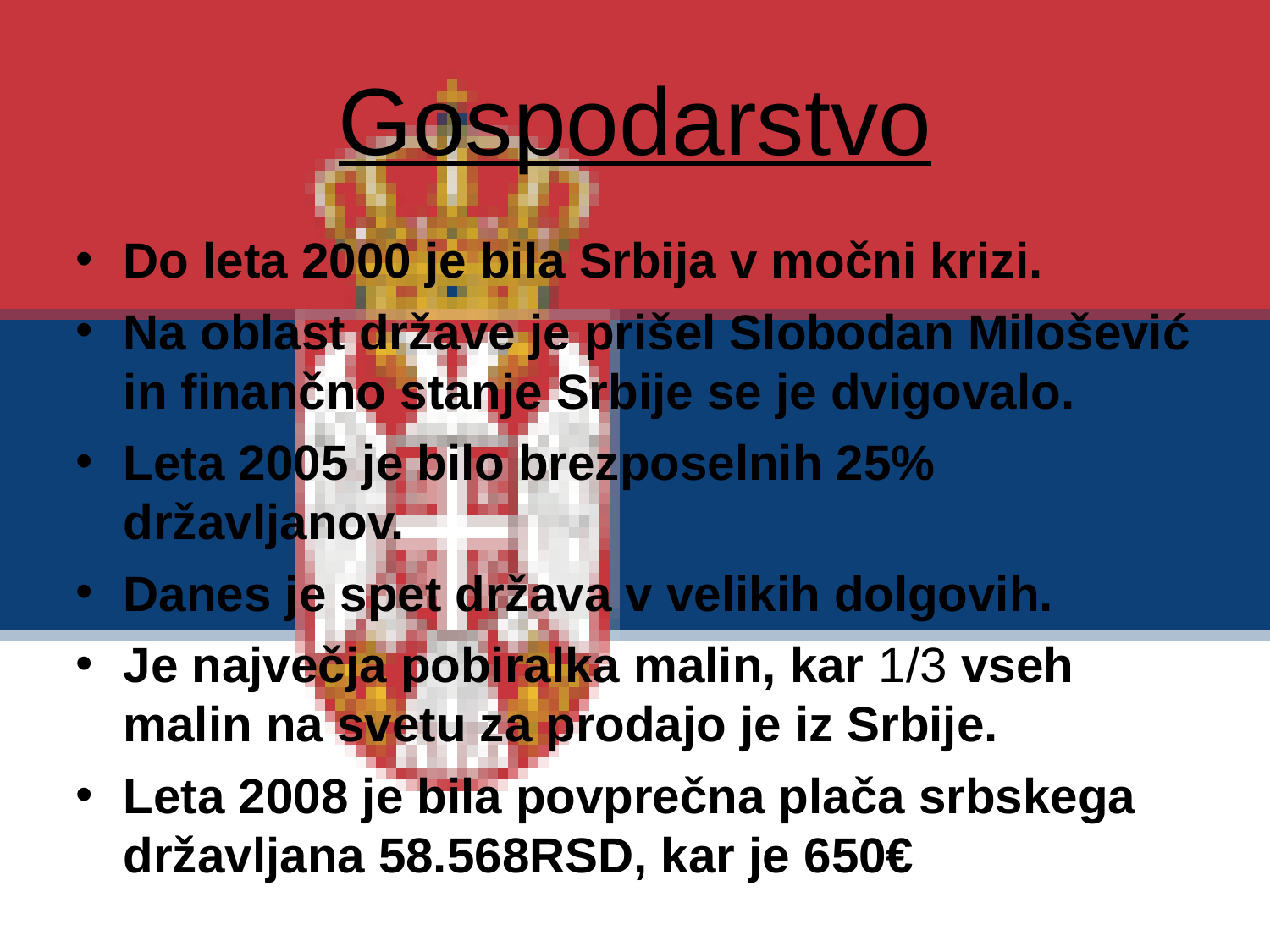

# Gospodarstvo
Do leta 2000 je bila Srbija v močni krizi.
Na oblast države je prišel Slobodan Milošević in finančno stanje Srbije se je dvigovalo.
Leta 2005 je bilo brezposelnih 25% državljanov.
Danes je spet država v velikih dolgovih.
Je največja pobiralka malin, kar 1/3 vseh malin na svetu za prodajo je iz Srbije.
Leta 2008 je bila povprečna plača srbskega državljana 58.568RSD, kar je 650€